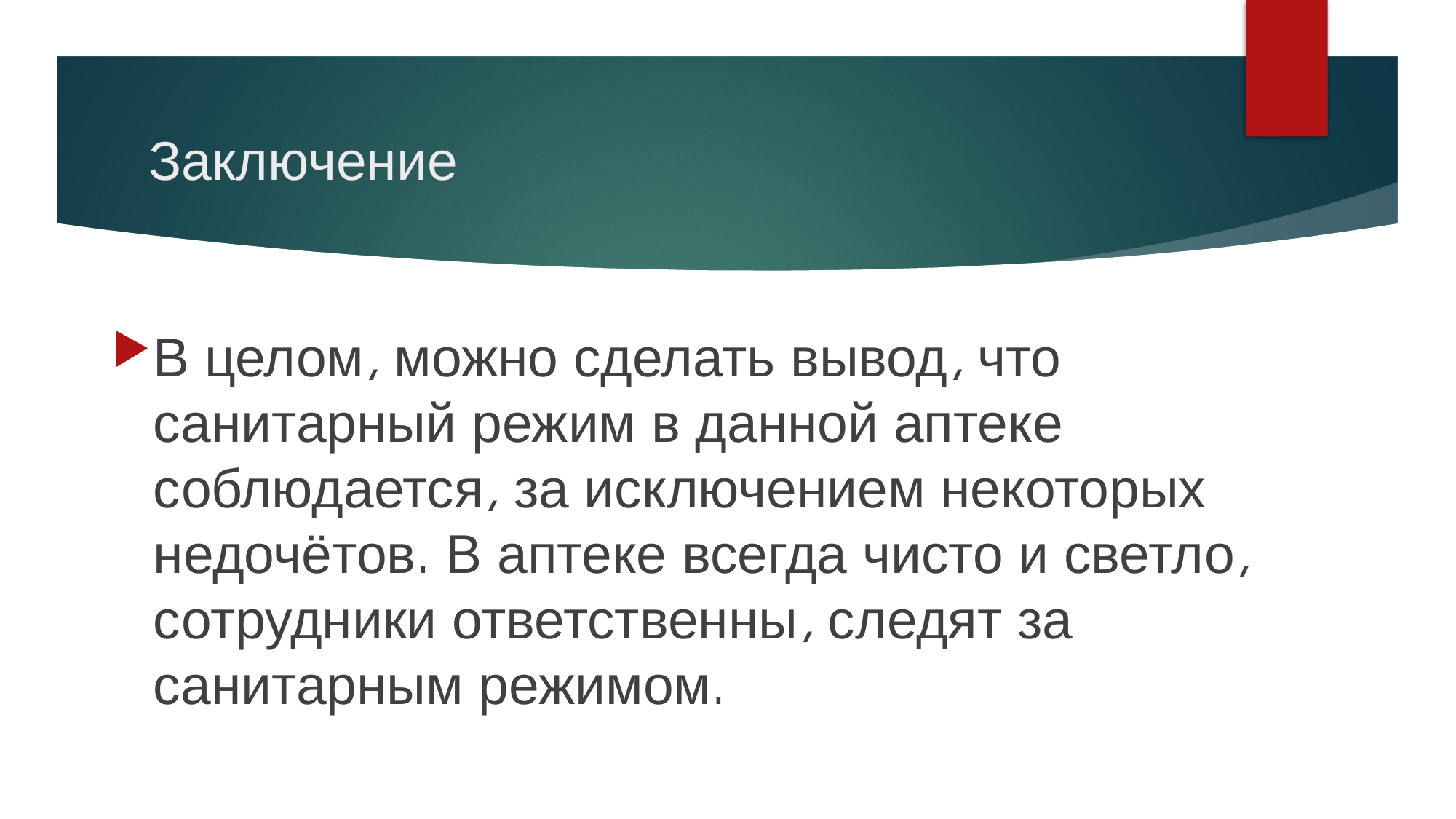

# Заключение
В целом, можно сделать вывод, что санитарный режим в данной аптеке соблюдается, за исключением некоторых недочётов. В аптеке всегда чисто и светло, сотрудники ответственны, следят за санитарным режимом.